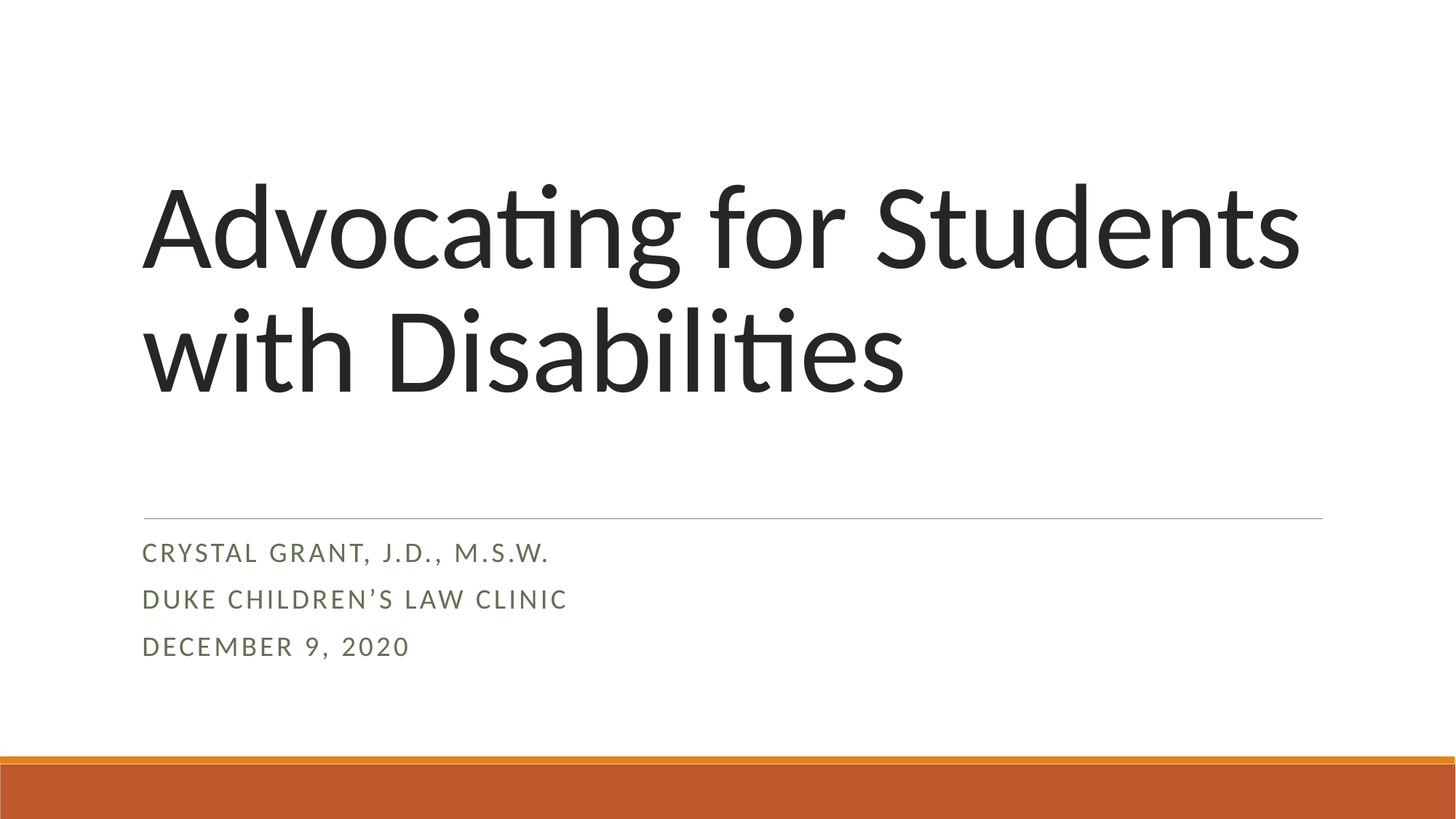

# Advocating for Students with Disabilities
Crystal Grant, J.D., M.S.W.
Duke Children’s Law Clinic
December 9, 2020